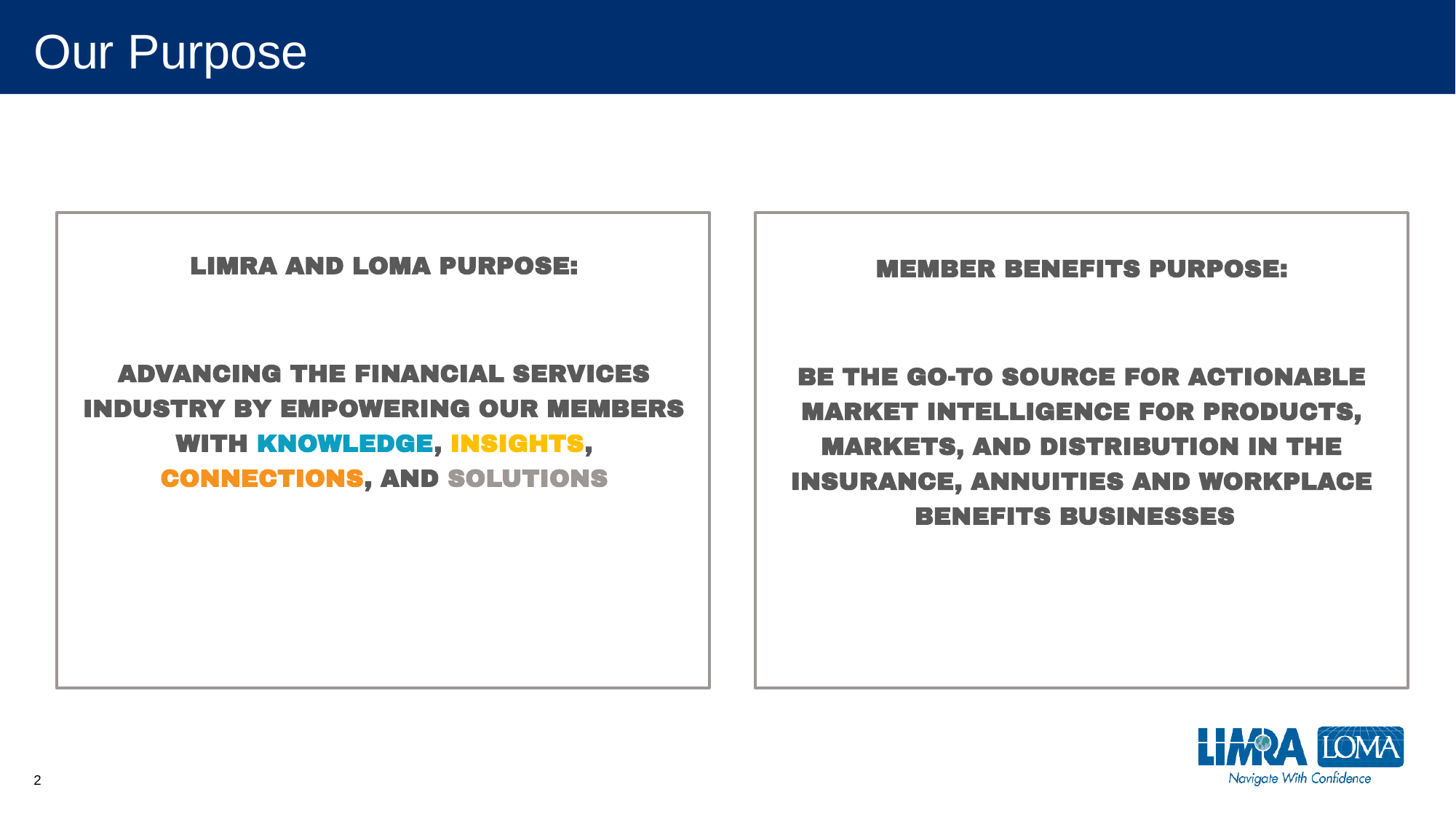

# Our Purpose
LIMRA and LOMA Purpose:

Advancing the financial services industry by empowering our members with knowledge, insights, connections, and solutions

Member benefits purpose:

Be the go-to source for actionable market intelligence for products, markets, and distribution in the insurance, annuities and workplace benefits businesses

2